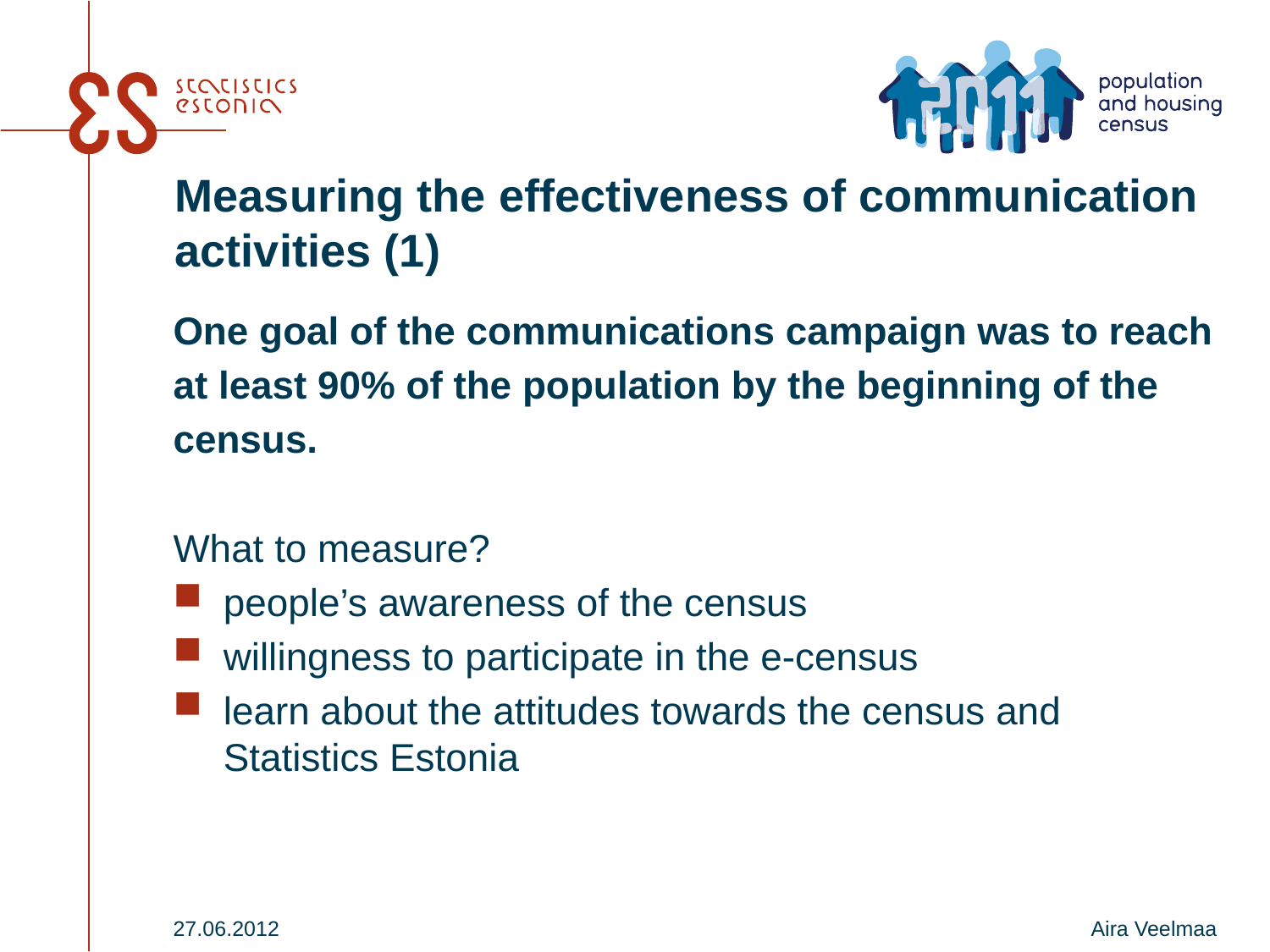

# Measuring the effectiveness of communication activities (1)
One goal of the communications campaign was to reach
at least 90% of the population by the beginning of the
census.

What to measure?
people’s awareness of the census
willingness to participate in the e-census
learn about the attitudes towards the census and Statistics Estonia

27.06.2012